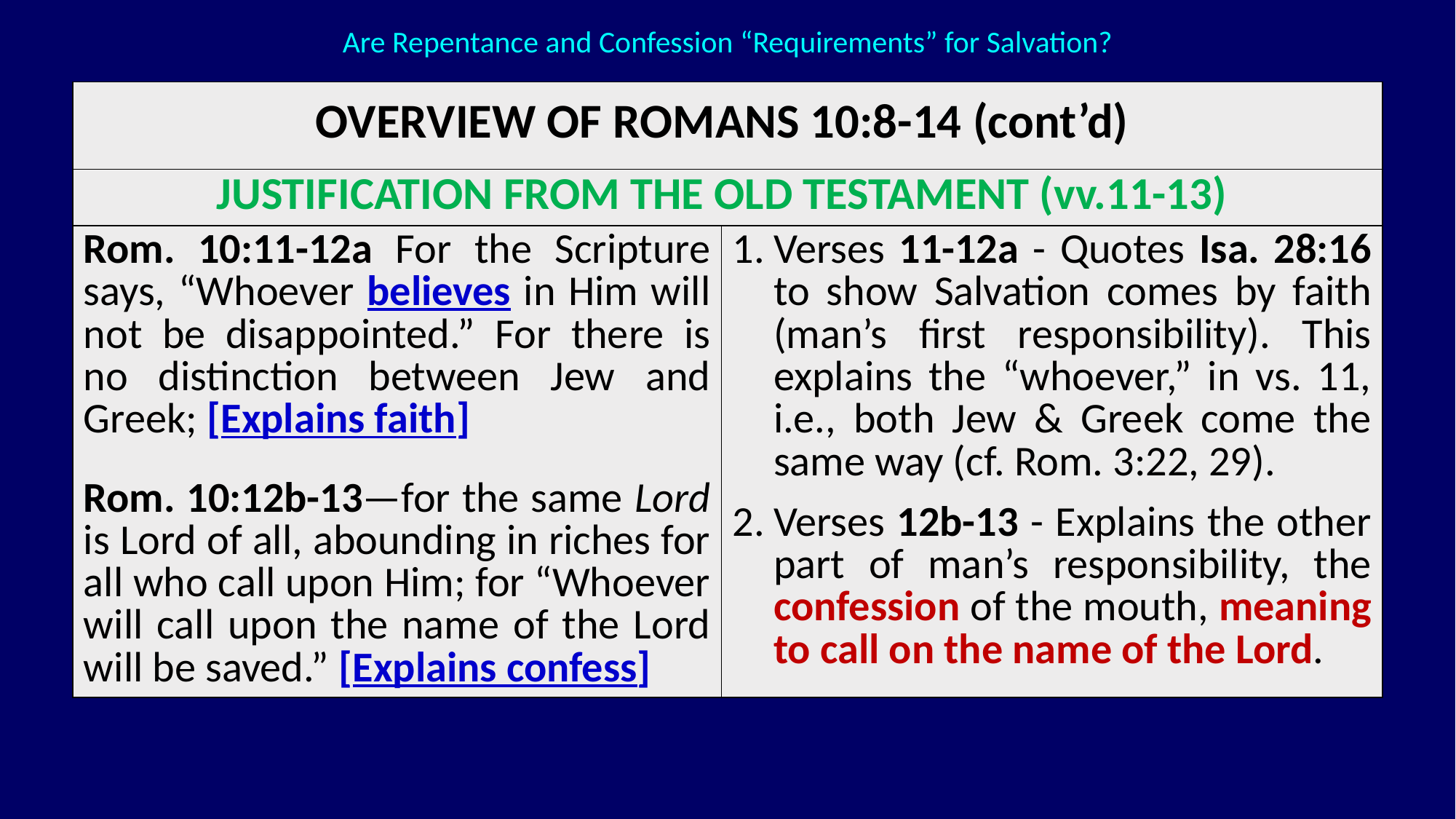

Are Repentance and Confession “Requirements” for Salvation?
| OVERVIEW OF ROMANS 10:8-14 (cont’d) |  |
| --- | --- |
| JUSTIFICATION FROM THE OLD TESTAMENT (vv.11-13) |  |
| Rom. 10:11-12a For the Scripture says, “Whoever believes in Him will not be disappointed.” For there is no distinction between Jew and Greek; [Explains faith] Rom. 10:12b-13—for the same Lord is Lord of all, abounding in riches for all who call upon Him; for “Whoever will call upon the name of the Lord will be saved.” [Explains confess] | Verses 11-12a - Quotes Isa. 28:16 to show Salvation comes by faith (man’s first responsibility). This explains the “whoever,” in vs. 11, i.e., both Jew & Greek come the same way (cf. Rom. 3:22, 29). Verses 12b-13 - Explains the other part of man’s responsibility, the confession of the mouth, meaning to call on the name of the Lord. |